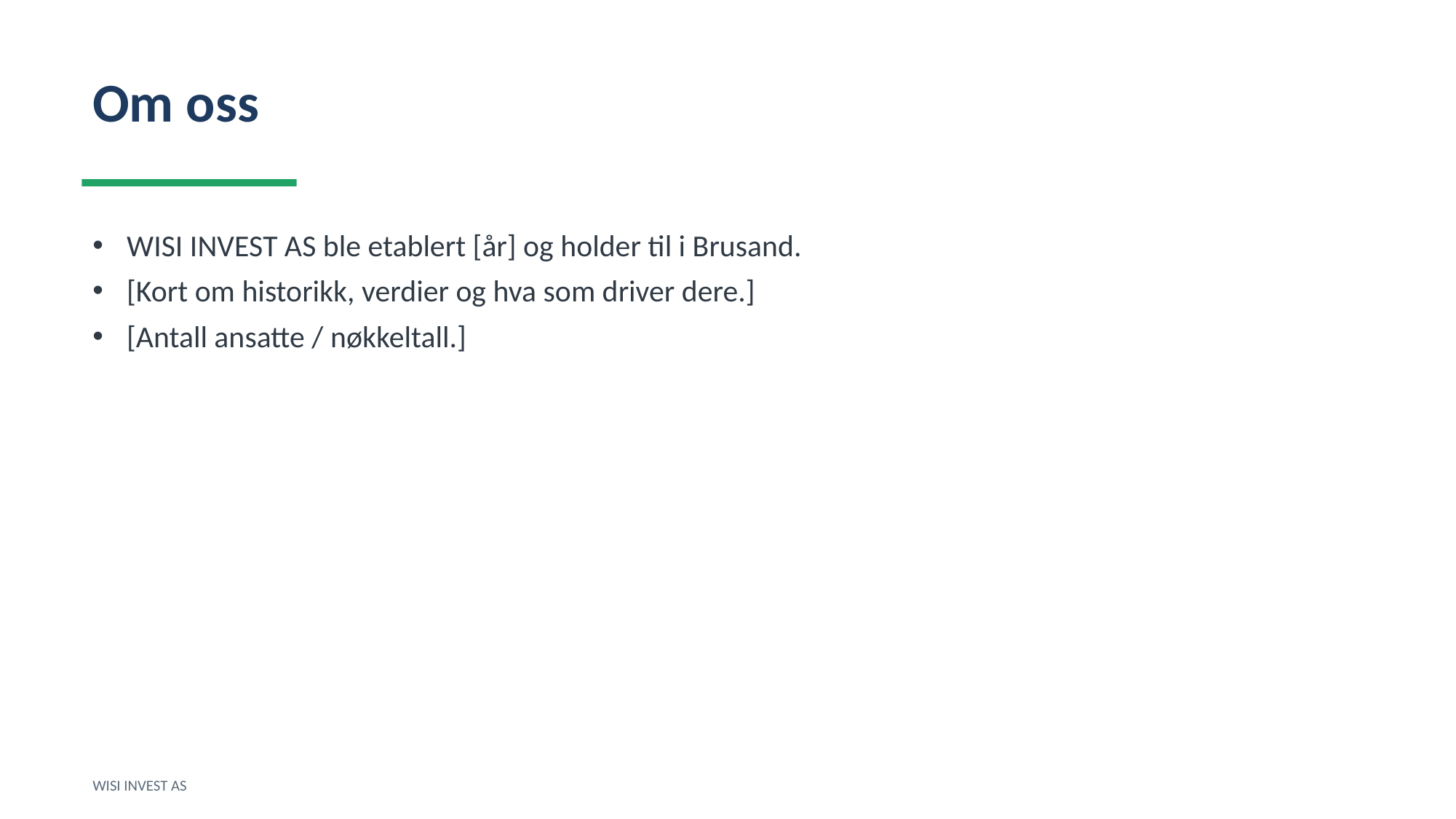

Om oss

WISI INVEST AS ble etablert [år] og holder til i Brusand.
[Kort om historikk, verdier og hva som driver dere.]
[Antall ansatte / nøkkeltall.]
WISI INVEST AS